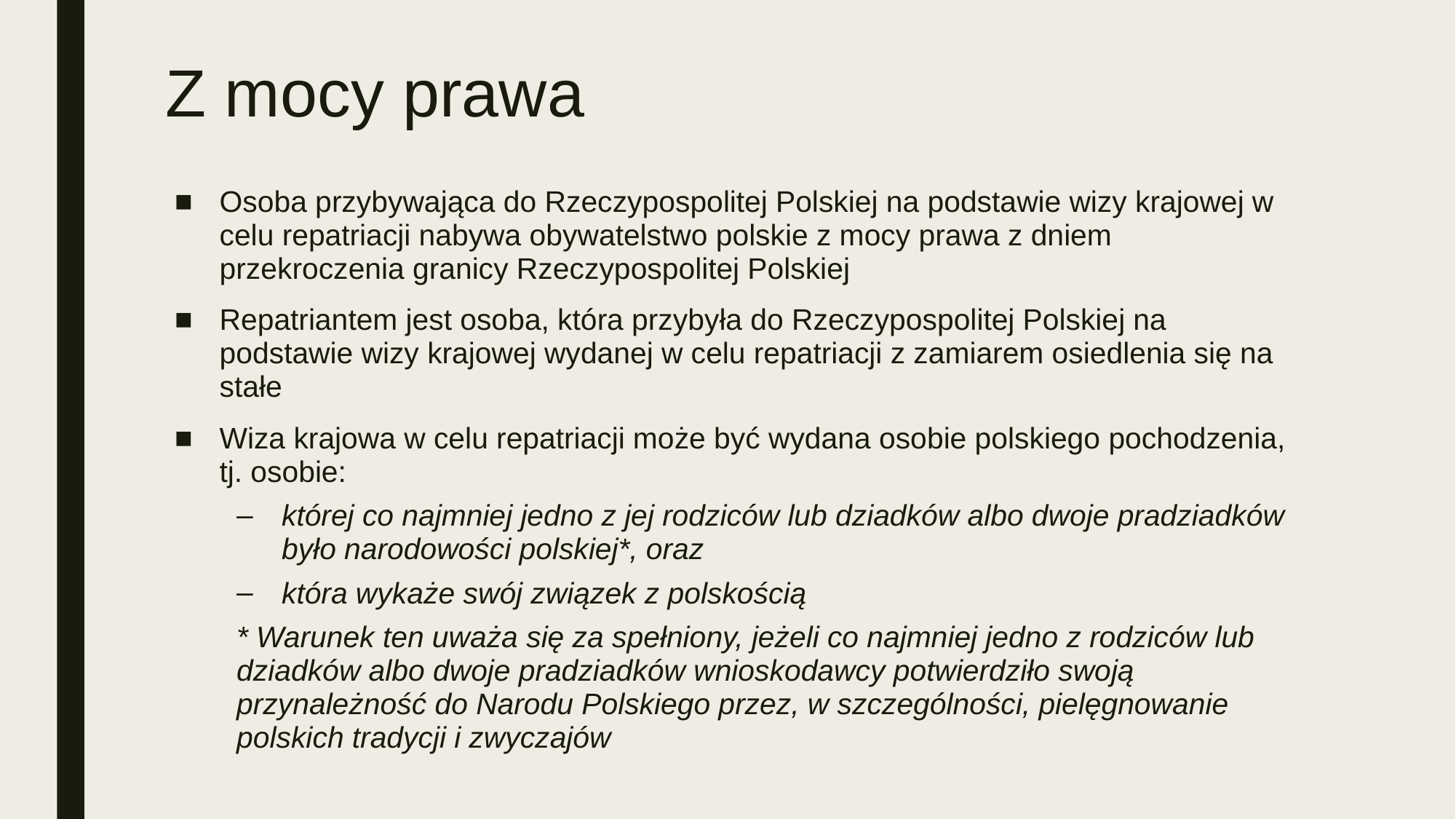

# Z mocy prawa
Osoba przybywająca do Rzeczypospolitej Polskiej na podstawie wizy krajowej w celu repatriacji nabywa obywatelstwo polskie z mocy prawa z dniem przekroczenia granicy Rzeczypospolitej Polskiej
Repatriantem jest osoba, która przybyła do Rzeczypospolitej Polskiej na podstawie wizy krajowej wydanej w celu repatriacji z zamiarem osiedlenia się na stałe
Wiza krajowa w celu repatriacji może być wydana osobie polskiego pochodzenia, tj. osobie:
której co najmniej jedno z jej rodziców lub dziadków albo dwoje pradziadków było narodowości polskiej*, oraz
która wykaże swój związek z polskością
* Warunek ten uważa się za spełniony, jeżeli co najmniej jedno z rodziców lub dziadków albo dwoje pradziadków wnioskodawcy potwierdziło swoją przynależność do Narodu Polskiego przez, w szczególności, pielęgnowanie polskich tradycji i zwyczajów